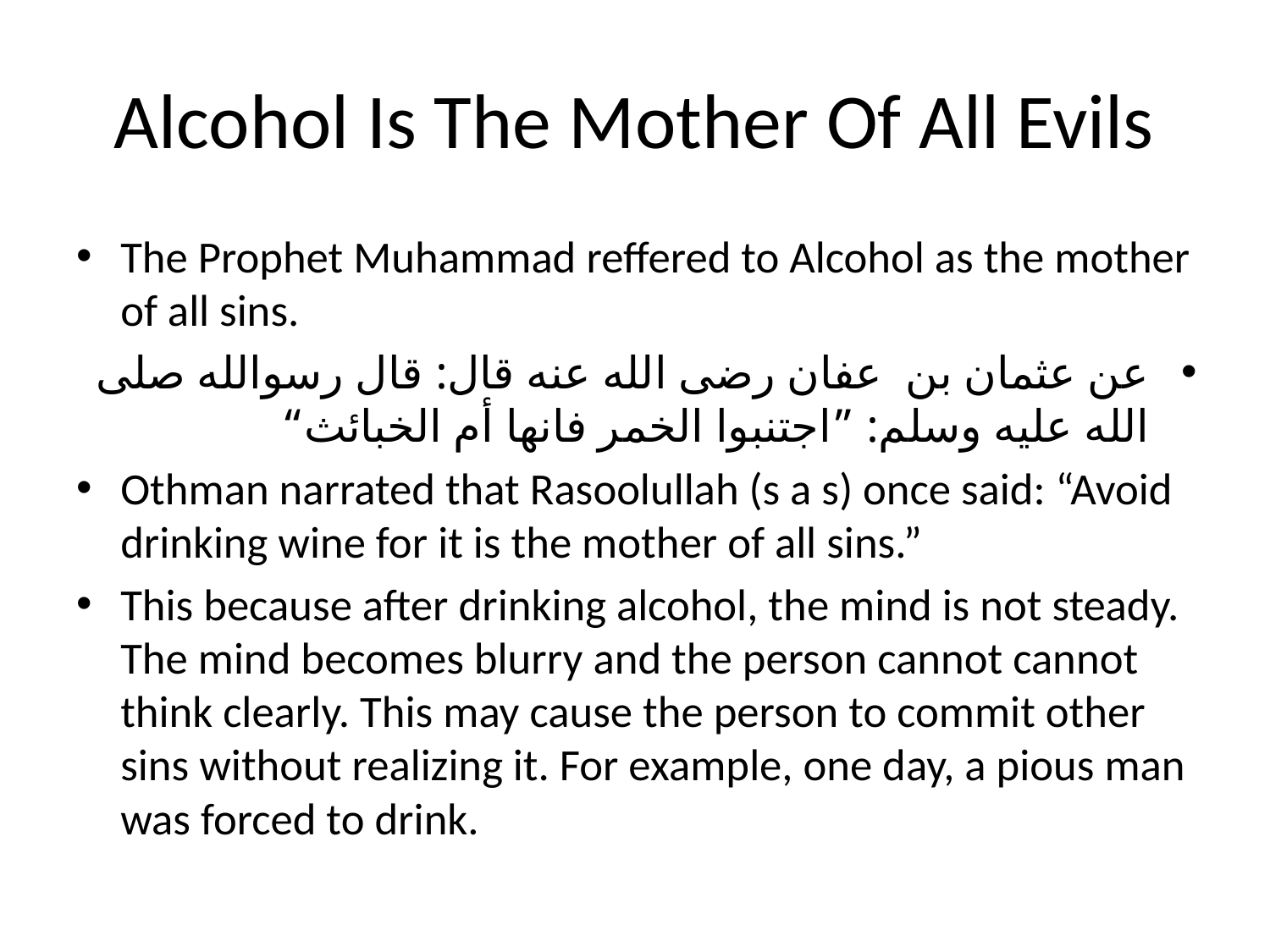

# Alcohol Is The Mother Of All Evils
The Prophet Muhammad reffered to Alcohol as the mother of all sins.
عن عثمان بن  عفان رضى الله عنه قال: قال رسوالله صلى الله عليه وسلم: ”اجتنبوا الخمر فانها أم الخبائث“
Othman narrated that Rasoolullah (s a s) once said: “Avoid drinking wine for it is the mother of all sins.”
This because after drinking alcohol, the mind is not steady. The mind becomes blurry and the person cannot cannot think clearly. This may cause the person to commit other sins without realizing it. For example, one day, a pious man was forced to drink.